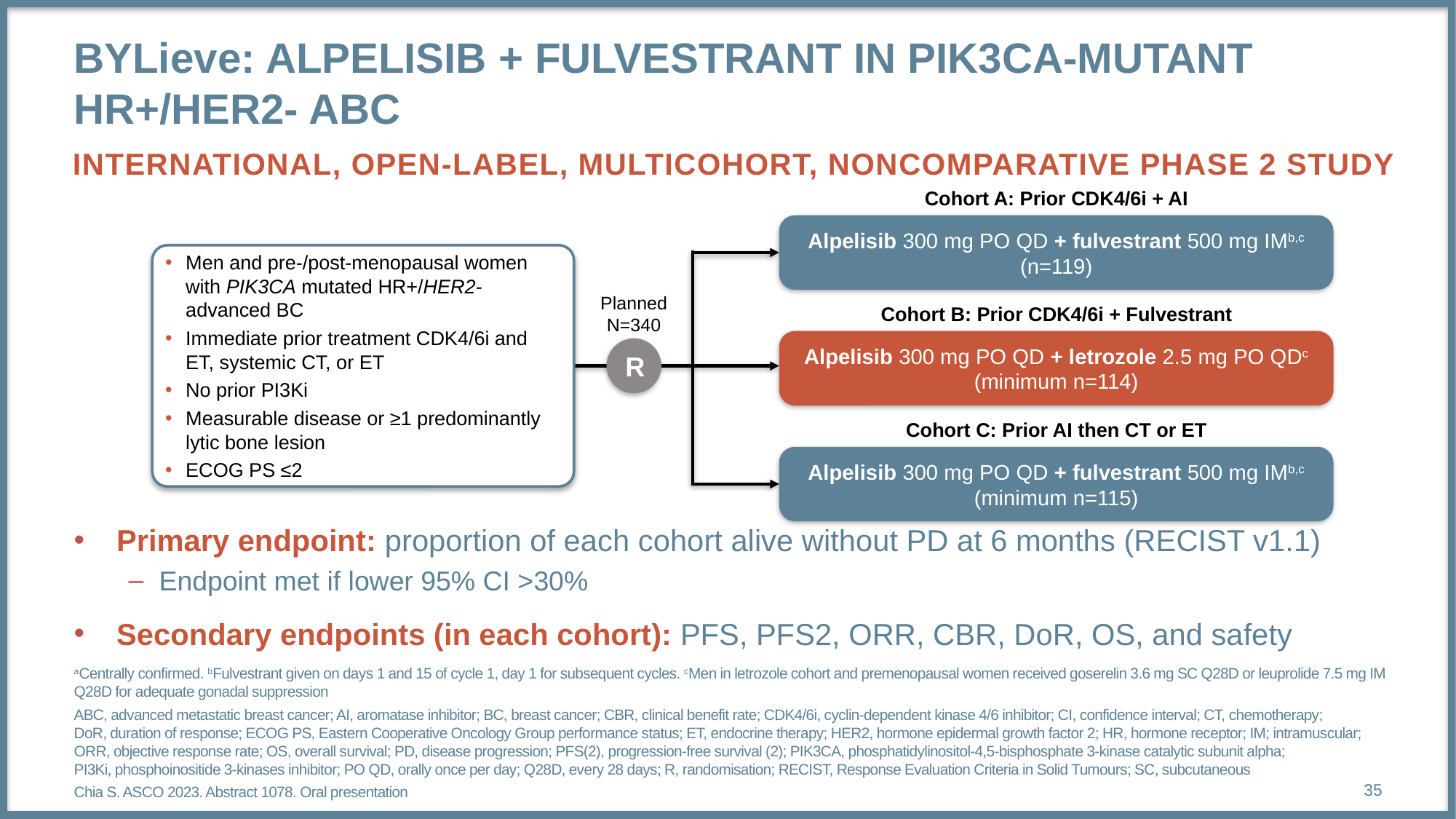

# BYLieve: ALPELISIB + FULVESTRANT IN PIK3CA-MUTANT  HR+/HER2- ABC

INTERNATIONAL, OPEN-LABEL, MULTICOHORT, NONCOMPARATIVE PHASE 2 STUDY
Cohort A: Prior CDK4/6i + AI
Alpelisib 300 mg PO QD + fulvestrant 500 mg IMb,c
(n=119)
Men and pre-/post-menopausal women with PIK3CA mutated HR+/HER2- advanced BC
Immediate prior treatment CDK4/6i and ET, systemic CT, or ET
No prior PI3Ki
Measurable disease or ≥1 predominantly lytic bone lesion
ECOG PS ≤2
Planned
N=340
Cohort B: Prior CDK4/6i + Fulvestrant
Alpelisib 300 mg PO QD + letrozole 2.5 mg PO QDc
(minimum n=114)
R
Cohort C: Prior AI then CT or ET
Alpelisib 300 mg PO QD + fulvestrant 500 mg IMb,c
(minimum n=115)
Primary endpoint: proportion of each cohort alive without PD at 6 months (RECIST v1.1)
Endpoint met if lower 95% CI >30%
Secondary endpoints (in each cohort): PFS, PFS2, ORR, CBR, DoR, OS, and safety

aCentrally confirmed. bFulvestrant given on days 1 and 15 of cycle 1, day 1 for subsequent cycles. cMen in letrozole cohort and premenopausal women received goserelin 3.6 mg SC Q28D or leuprolide 7.5 mg IM Q28D for adequate gonadal suppression
ABC, advanced metastatic breast cancer; AI, aromatase inhibitor; BC, breast cancer; CBR, clinical benefit rate; CDK4/6i, cyclin-dependent kinase 4/6 inhibitor; CI, confidence interval; CT, chemotherapy; DoR, duration of response; ECOG PS, Eastern Cooperative Oncology Group performance status; ET, endocrine therapy; HER2, hormone epidermal growth factor 2; HR, hormone receptor; IM; intramuscular; ORR, objective response rate; OS, overall survival; PD, disease progression; PFS(2), progression-free survival (2); PIK3CA, phosphatidylinositol-4,5-bisphosphate 3-kinase catalytic subunit alpha; PI3Ki, phosphoinositide 3-kinases inhibitor; PO QD, orally once per day; Q28D, every 28 days; R, randomisation; RECIST, Response Evaluation Criteria in Solid Tumours; SC, subcutaneous
Chia S. ASCO 2023. Abstract 1078. Oral presentation